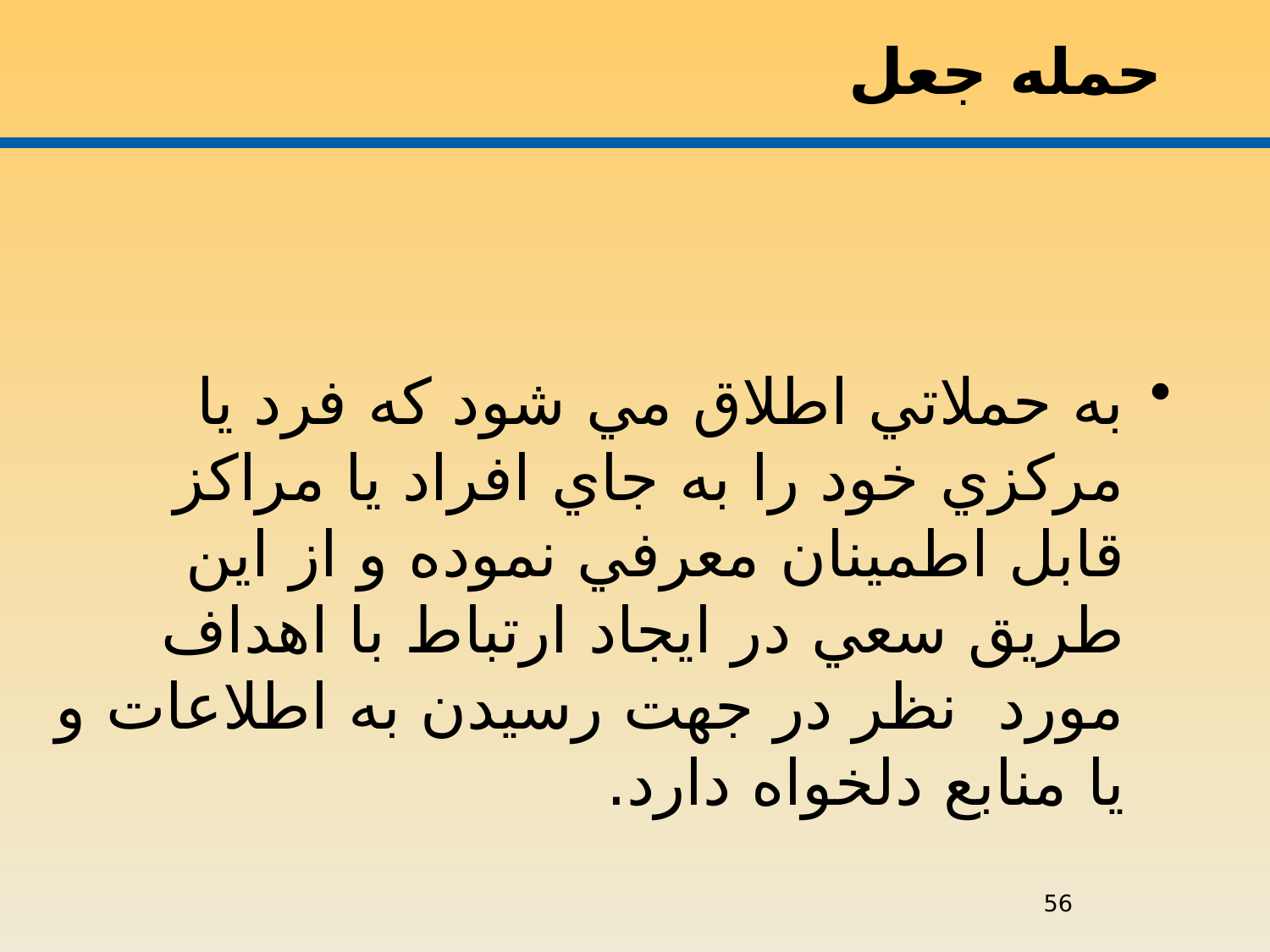

# حمله جعل

به حملاتي اطلاق مي شود که فرد يا مرکزي خود را به جاي افراد يا مراکز قابل اطمينان معرفي نموده و از اين طريق سعي در ايجاد ارتباط با اهداف مورد  نظر در جهت رسيدن به اطلاعات و يا منابع دلخواه دارد.

56